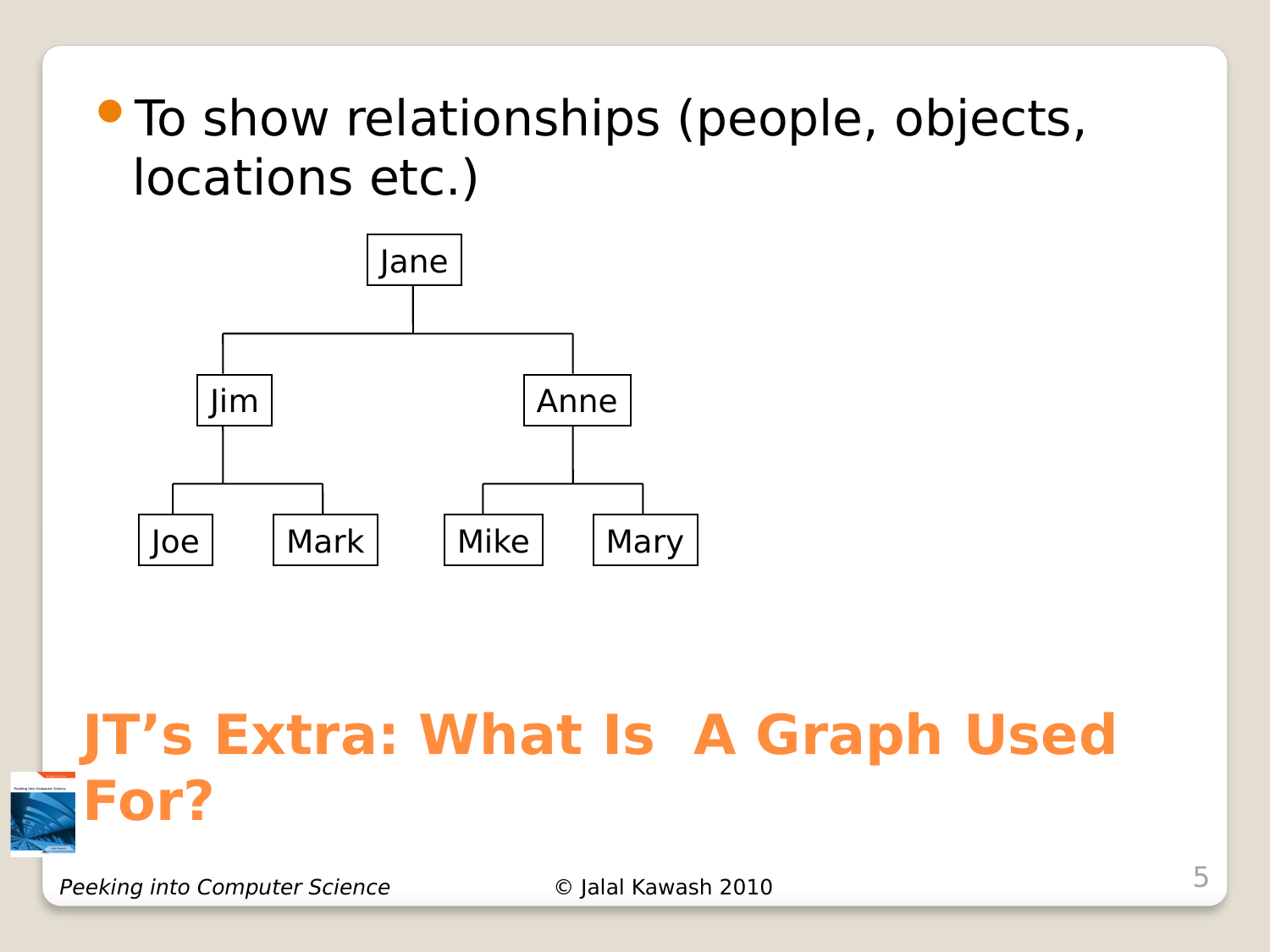

To show relationships (people, objects, locations etc.)
Jane

Jim
Anne

Joe
Mark
Mike
Mary
# JT’s Extra: What Is  A Graph Used For?
5